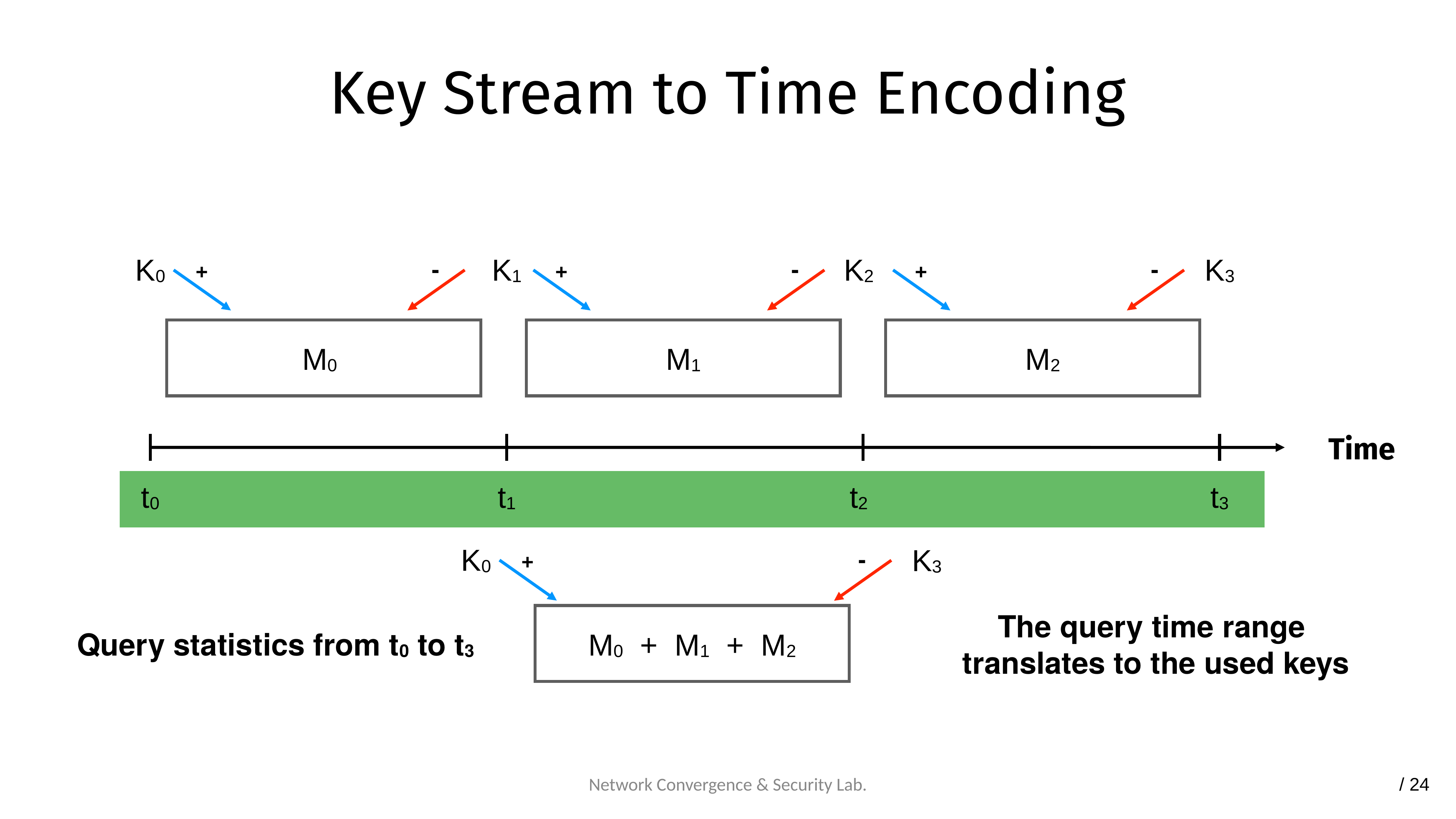

# Key Stream to Time Encoding
K0
K1
K2
K3
+
-
+
-
+
-

M0
M1
M2
Time

t0
t1
t2
t3
K0
K3
+
-

The query time range
translates to the used keys
M0  +  M1  +  M2
Query statistics from t0 to t3
15